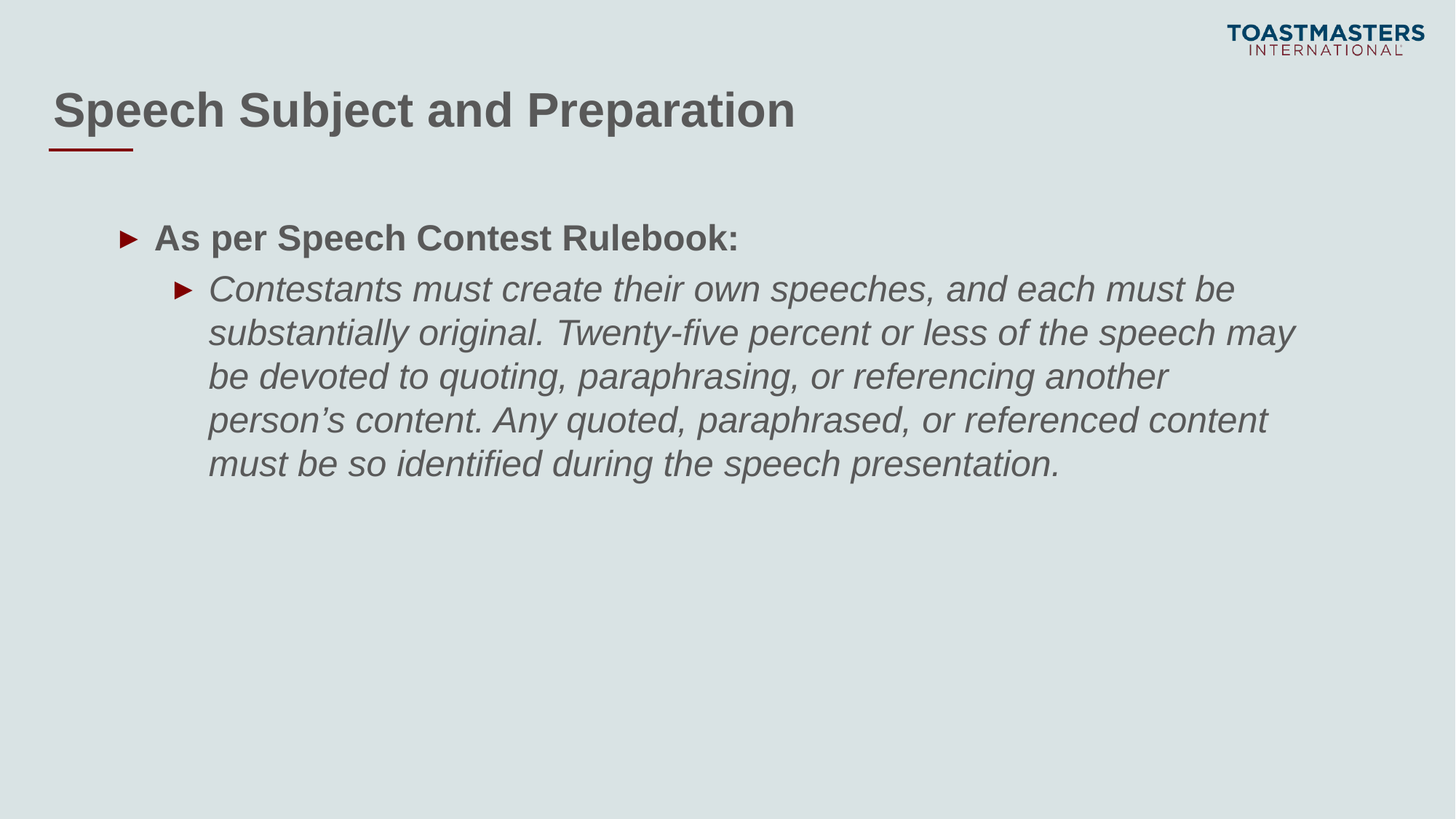

# Speech Subject and Preparation
As per Speech Contest Rulebook:
Contestants must create their own speeches, and each must be substantially original. Twenty-five percent or less of the speech may be devoted to quoting, paraphrasing, or referencing another person’s content. Any quoted, paraphrased, or referenced content must be so identified during the speech presentation.